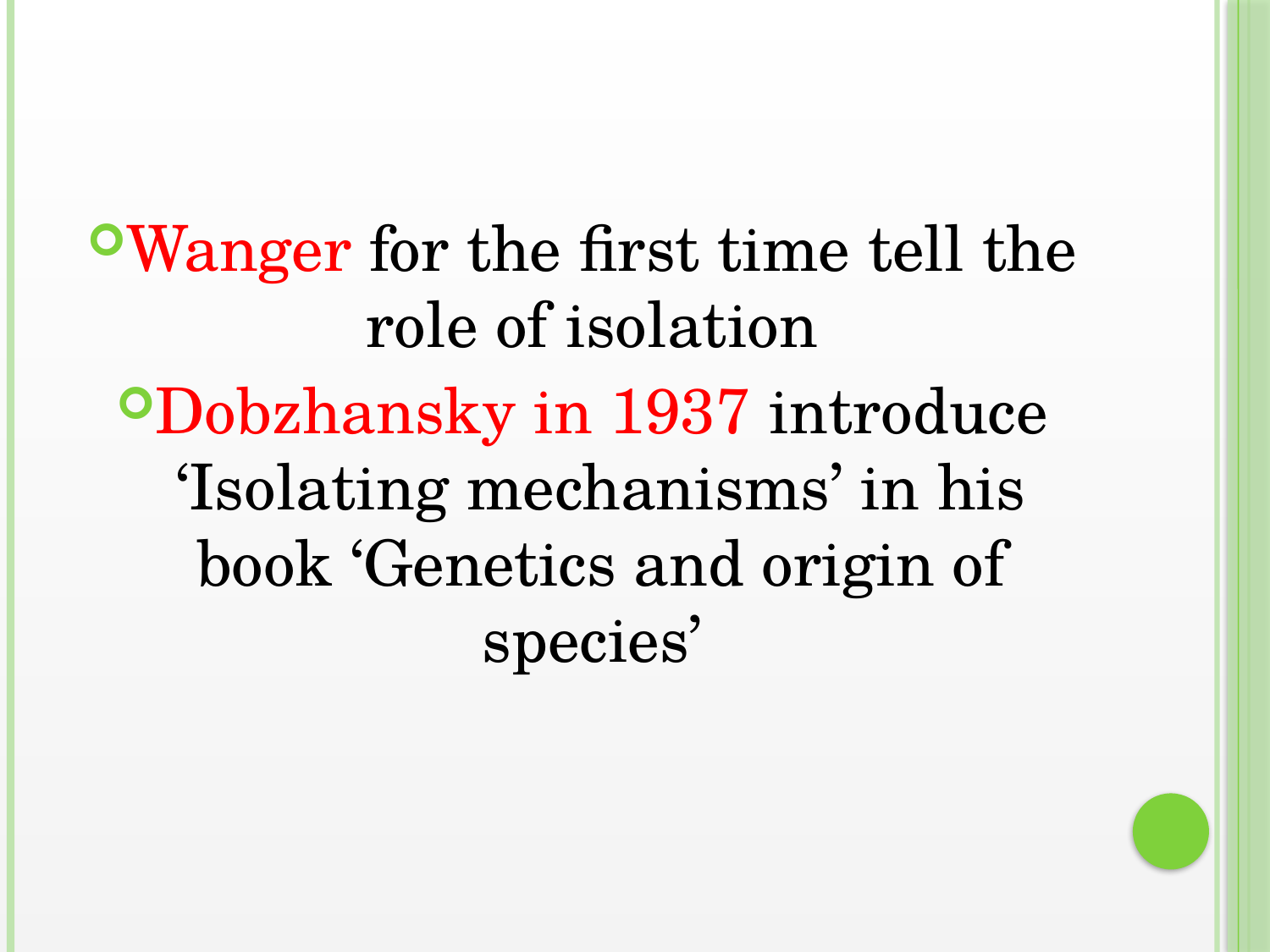

#
Wanger for the first time tell the role of isolation
Dobzhansky in 1937 introduce ‘Isolating mechanisms’ in his book ‘Genetics and origin of species’